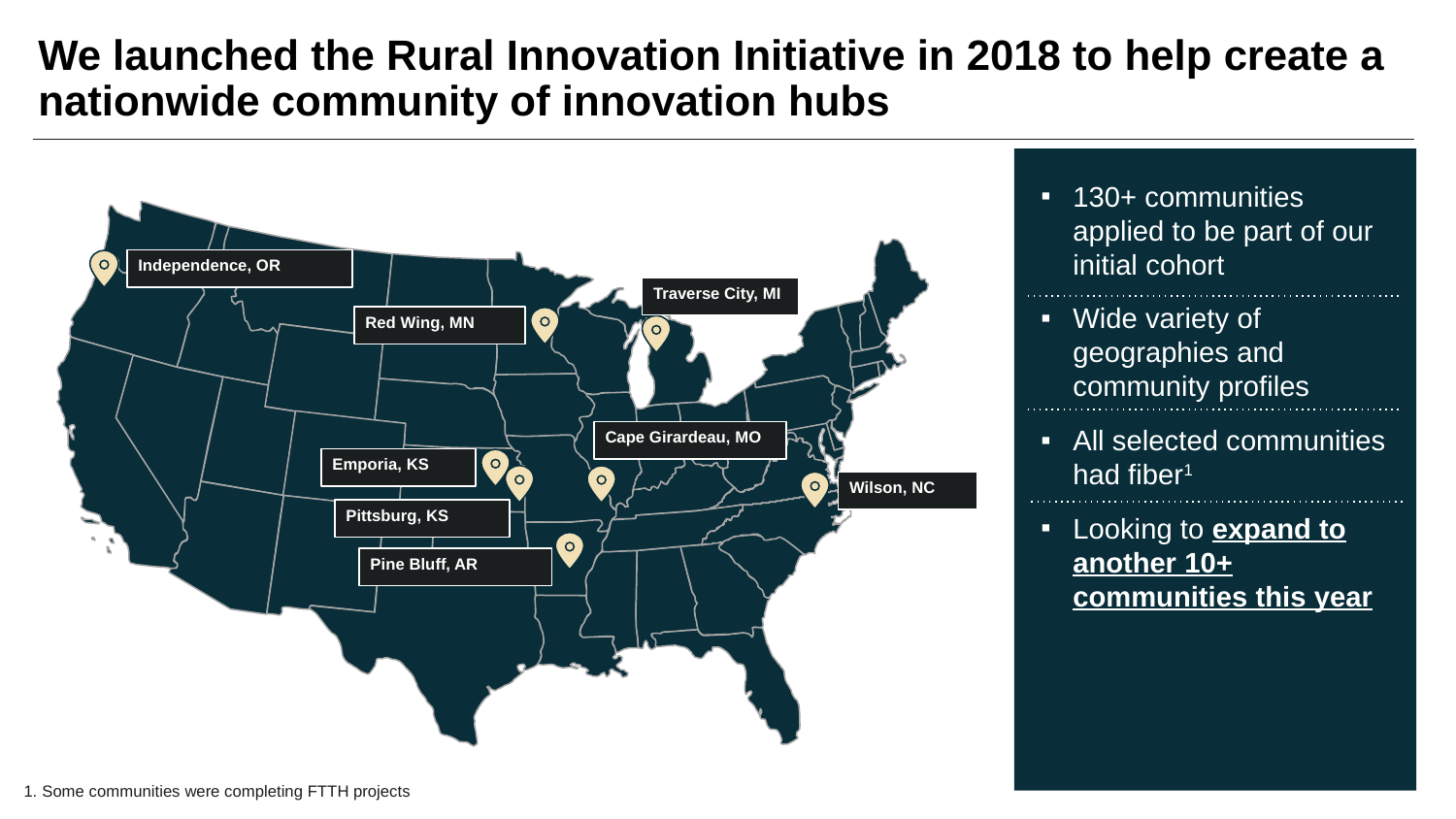

# We launched the Rural Innovation Initiative in 2018 to help create a nationwide community of innovation hubs

130+ communities applied to be part of our initial cohort
Wide variety of geographies and community profiles
All selected communities had fiber1
Looking to expand to another 10+ communities this year

Independence, OR

Traverse City, MI
Red Wing, MN

Cape Girardeau, MO
Emporia, KS

Wilson, NC
Pittsburg, KS

Pine Bluff, AR

11
1. Some communities were completing FTTH projects